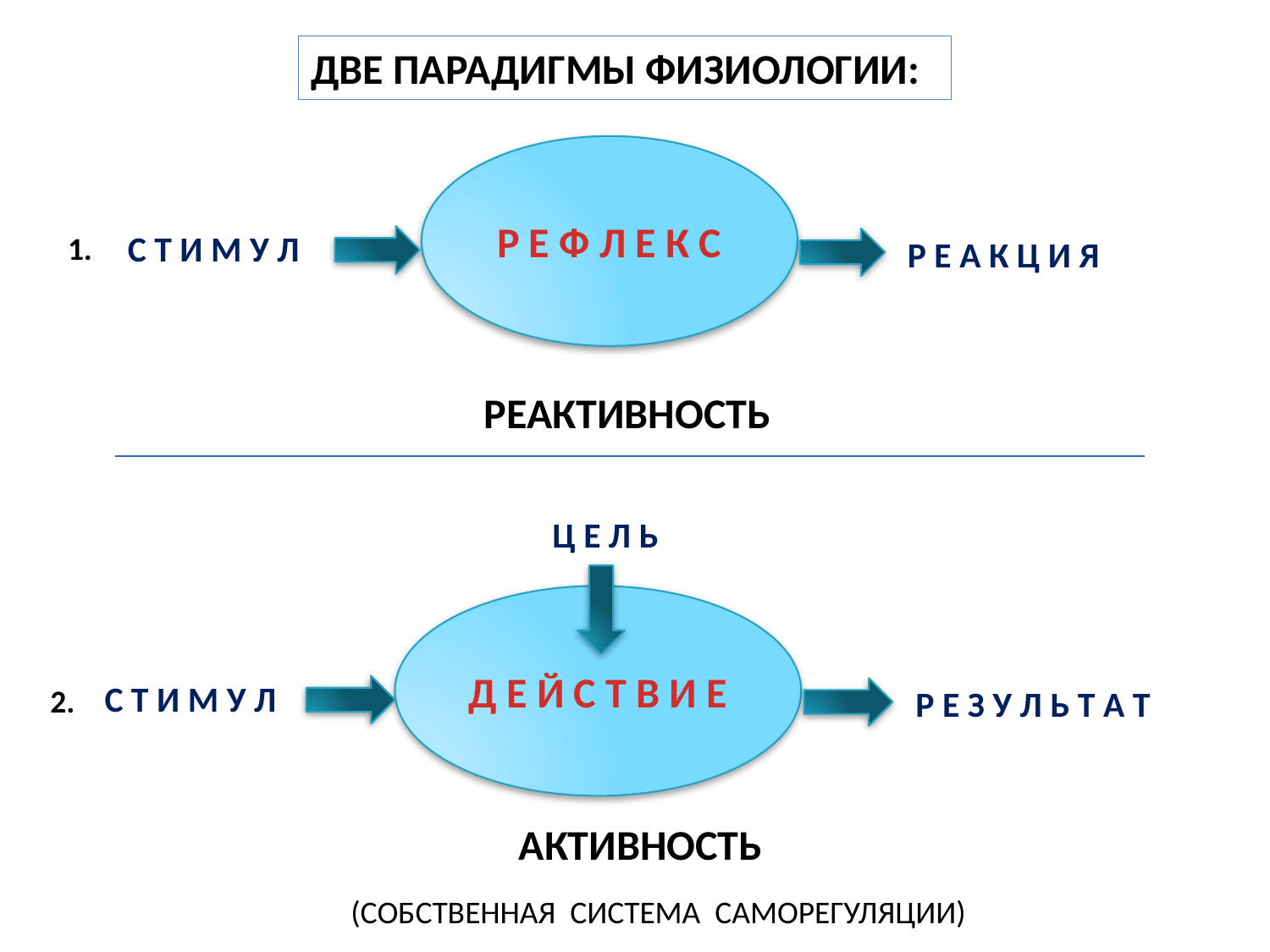

ДВЕ ПАРАДИГМЫ ФИЗИОЛОГИИ:
Р Е Ф Л Е К С
С Т И М У Л

Р Е А К Ц И Я

1.
РЕАКТИВНОСТЬ
Ц Е Л Ь
Д Е Й С Т В И Е
С Т И М У Л

Р Е З У Л Ь Т А Т

2.
АКТИВНОСТЬ
(СОБСТВЕННАЯ  СИСТЕМА  САМОРЕГУЛЯЦИИ)